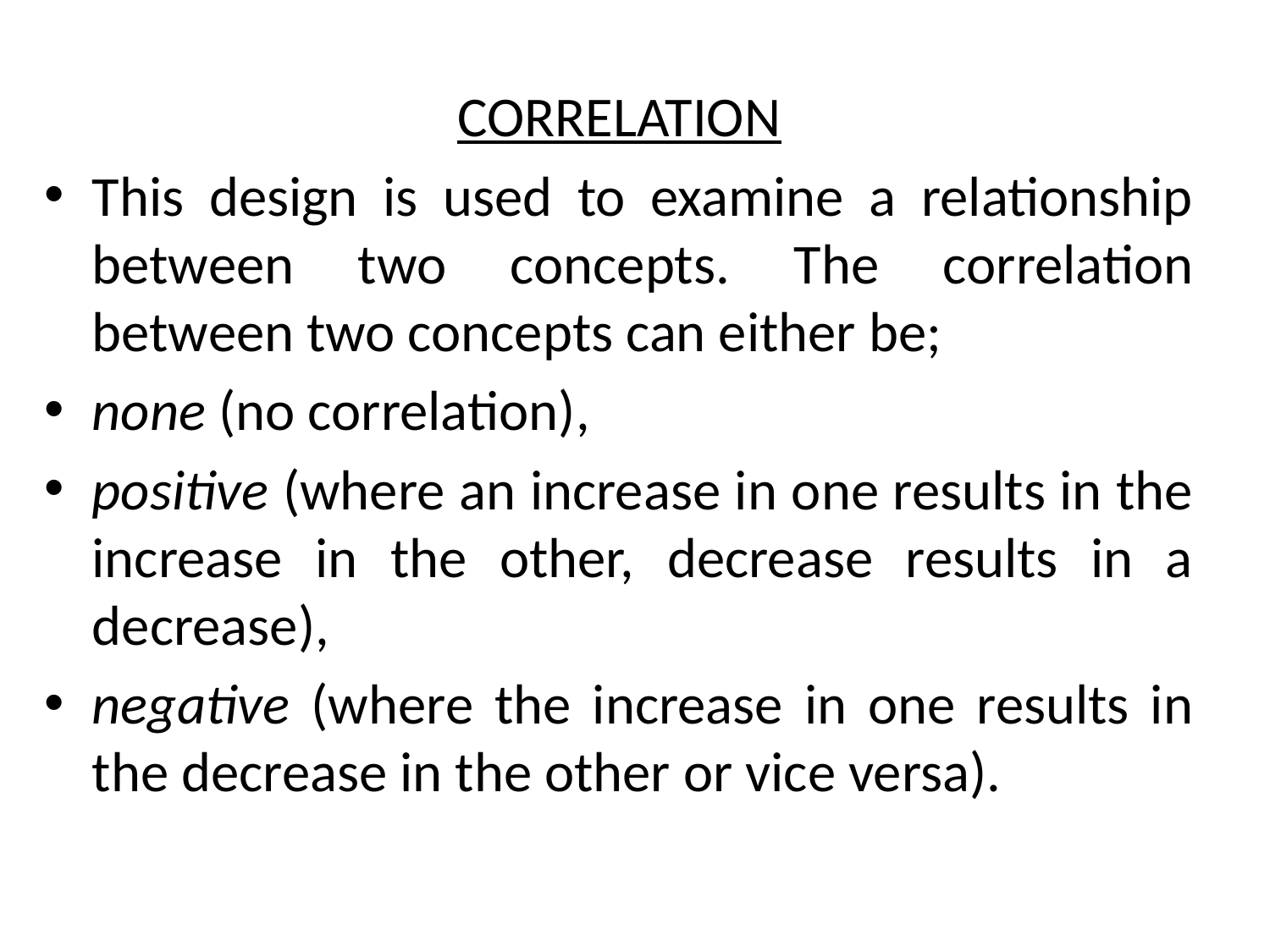

CORRELATION
This design is used to examine a relationship between two concepts. The correlation between two concepts can either be;
none (no correlation),
positive (where an increase in one results in the increase in the other, decrease results in a decrease),
negative (where the increase in one results in the decrease in the other or vice versa).